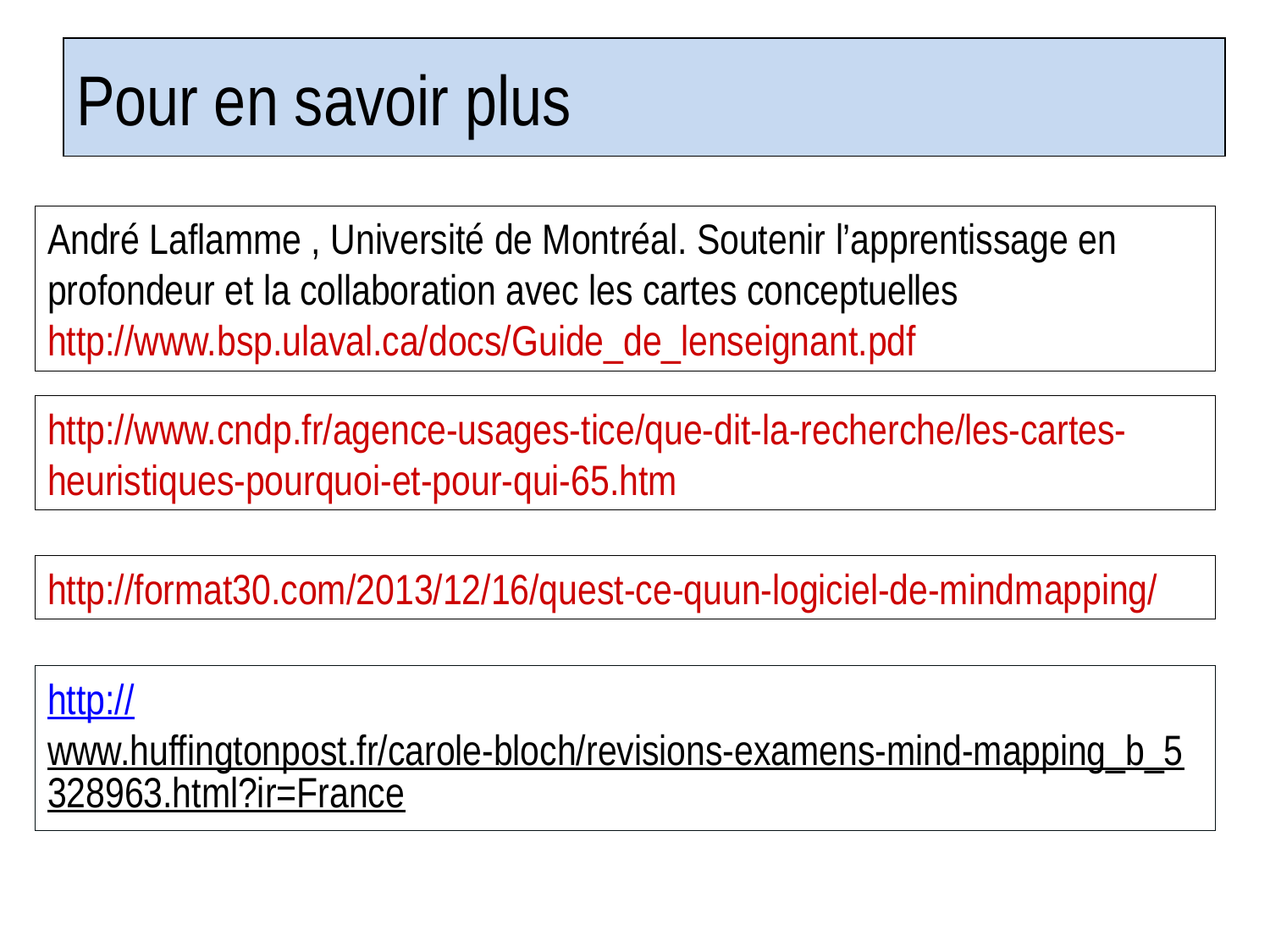

# Pour en savoir plus
André Laflamme , Université de Montréal. Soutenir l’apprentissage en profondeur et la collaboration avec les cartes conceptuelles
http://www.bsp.ulaval.ca/docs/Guide_de_lenseignant.pdf
http://www.cndp.fr/agence-usages-tice/que-dit-la-recherche/les-cartes-heuristiques-pourquoi-et-pour-qui-65.htm
http://format30.com/2013/12/16/quest-ce-quun-logiciel-de-mindmapping/
http://www.huffingtonpost.fr/carole-bloch/revisions-examens-mind-mapping_b_5328963.html?ir=France